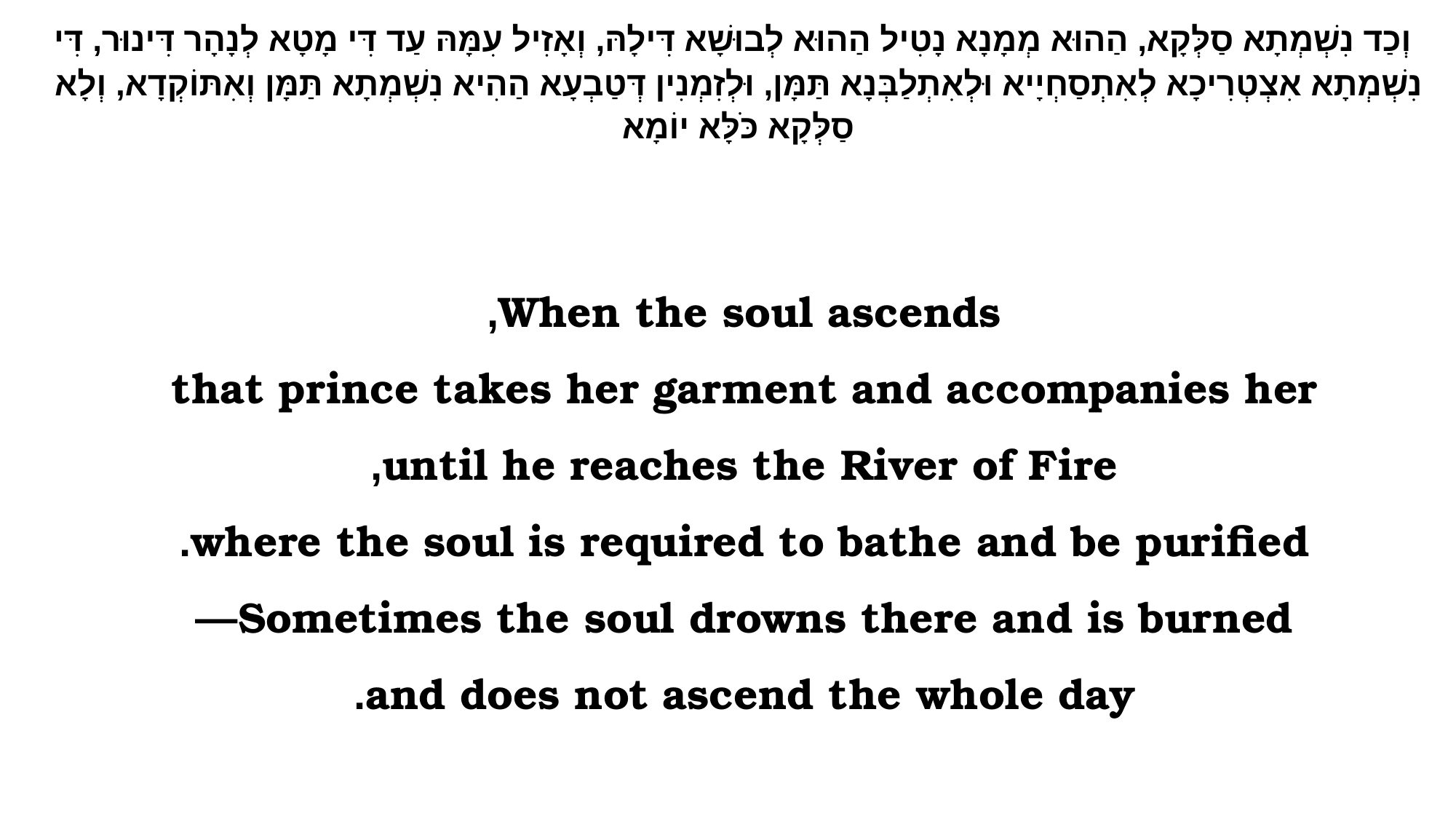

וְכַד נִשְׁמְתָא סַלְּקָא, הַהוּא מְמָנָא נָטִיל הַהוּא לְבוּשָׁא דִּילָהּ, וְאָזִיל עִמָּהּ עַד דִּי מָטָא לְנָהָר דִּינוּר, דִּי נִשְׁמְתָא אִצְטְרִיכָא לְאִתְסַחְיָיא וּלְאִתְלַבְּנָא תַּמָּן, וּלְזִמְנִין דְּטַבְעָא הַהִיא נִשְׁמְתָא תַּמָּן וְאִתּוֹקְדָא, וְלָא סַלְּקָא כֹּלָּא יוֹמָא

When the soul ascends,
that prince takes her garment and accompanies her
until he reaches the River of Fire,
where the soul is required to bathe and be purified.
Sometimes the soul drowns there and is burned—
and does not ascend the whole day.